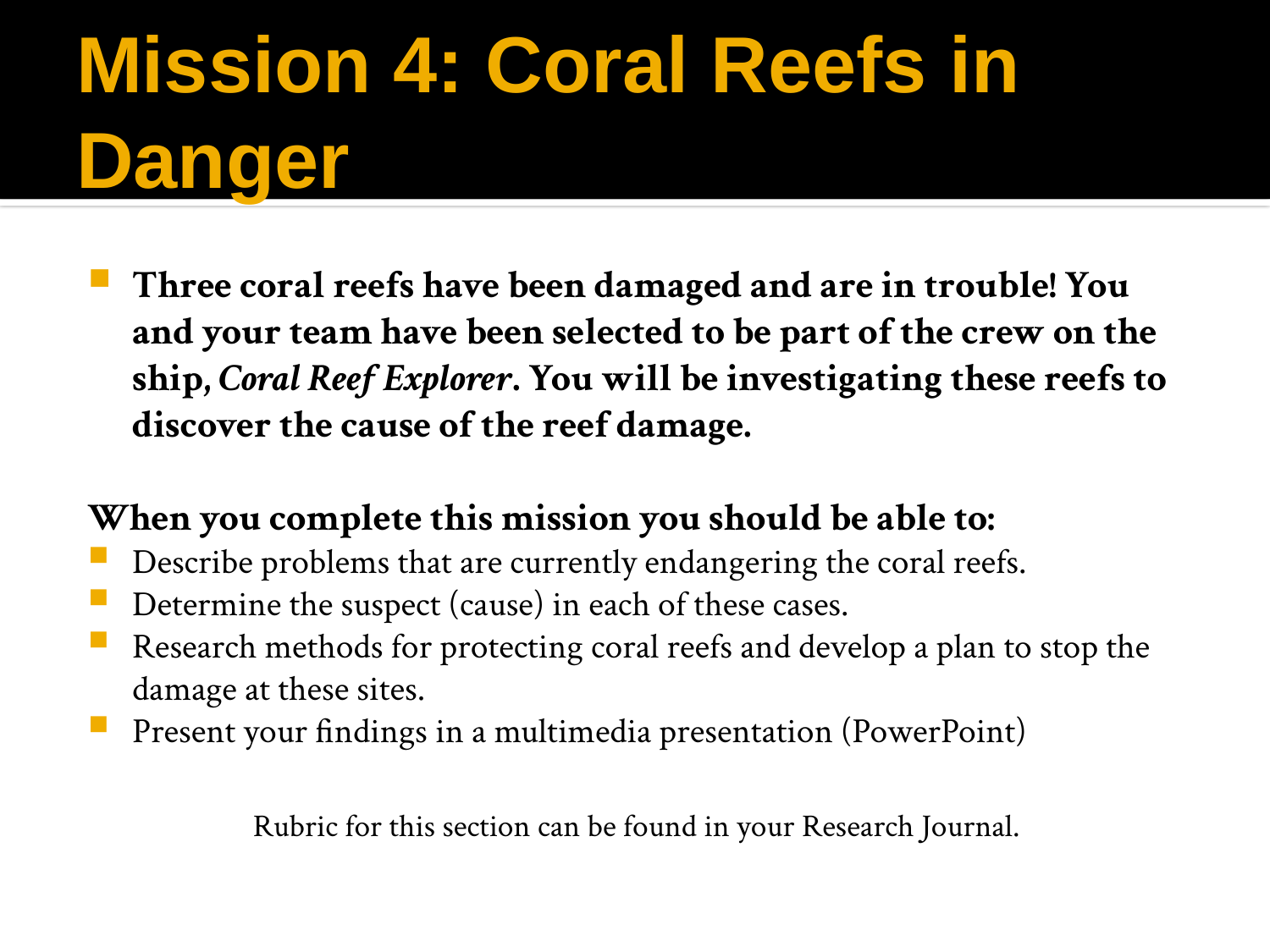

# Mission 4: Coral Reefs in Danger
Three coral reefs have been damaged and are in trouble! You and your team have been selected to be part of the crew on the ship, Coral Reef Explorer. You will be investigating these reefs to discover the cause of the reef damage.

When you complete this mission you should be able to:
Describe problems that are currently endangering the coral reefs.
Determine the suspect (cause) in each of these cases.
Research methods for protecting coral reefs and develop a plan to stop the damage at these sites.
Present your findings in a multimedia presentation (PowerPoint)

Rubric for this section can be found in your Research Journal.